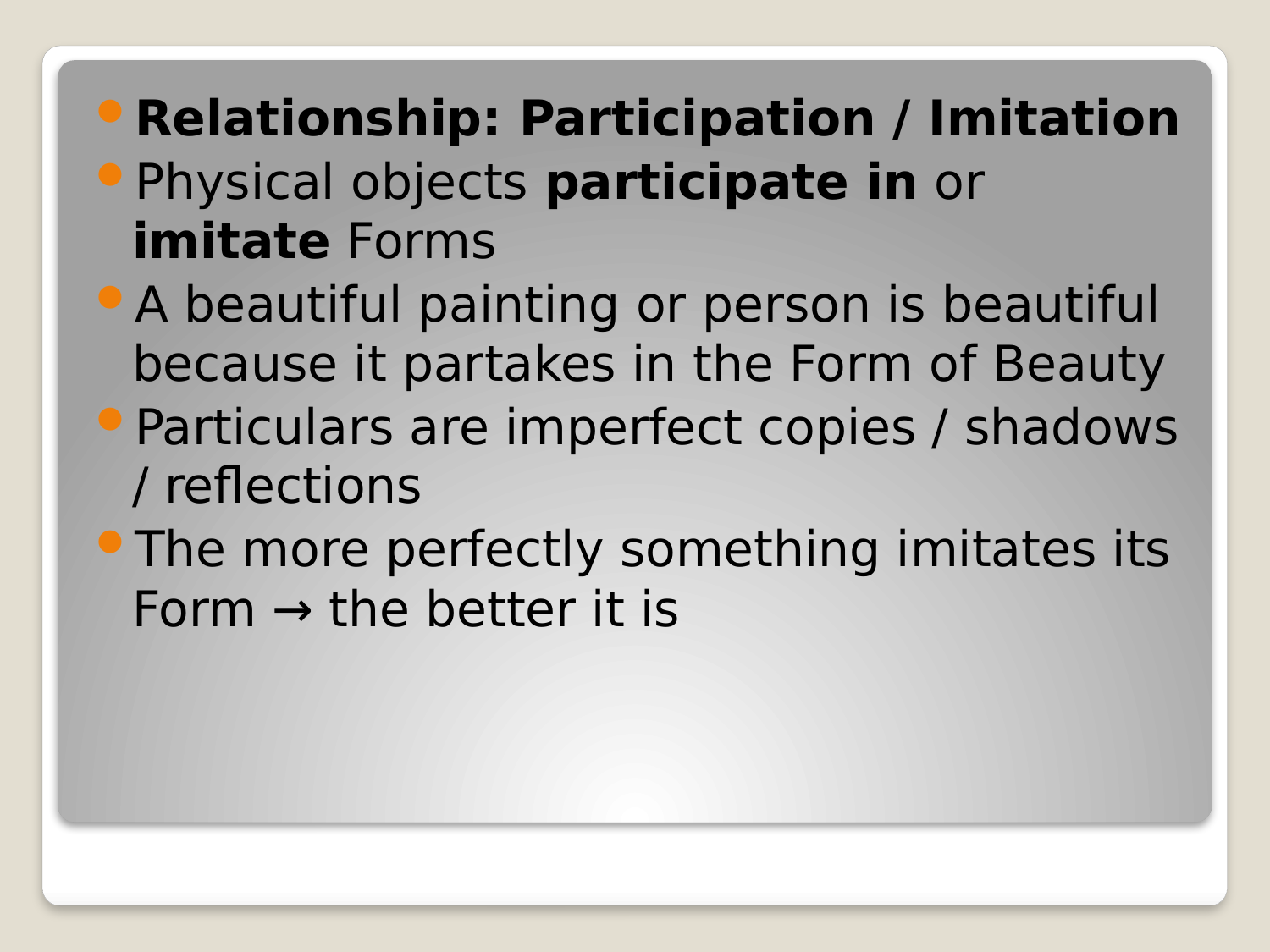

Relationship: Participation / Imitation
Physical objects participate in or imitate Forms
A beautiful painting or person is beautiful because it partakes in the Form of Beauty
Particulars are imperfect copies / shadows / reflections
The more perfectly something imitates its Form → the better it is

#